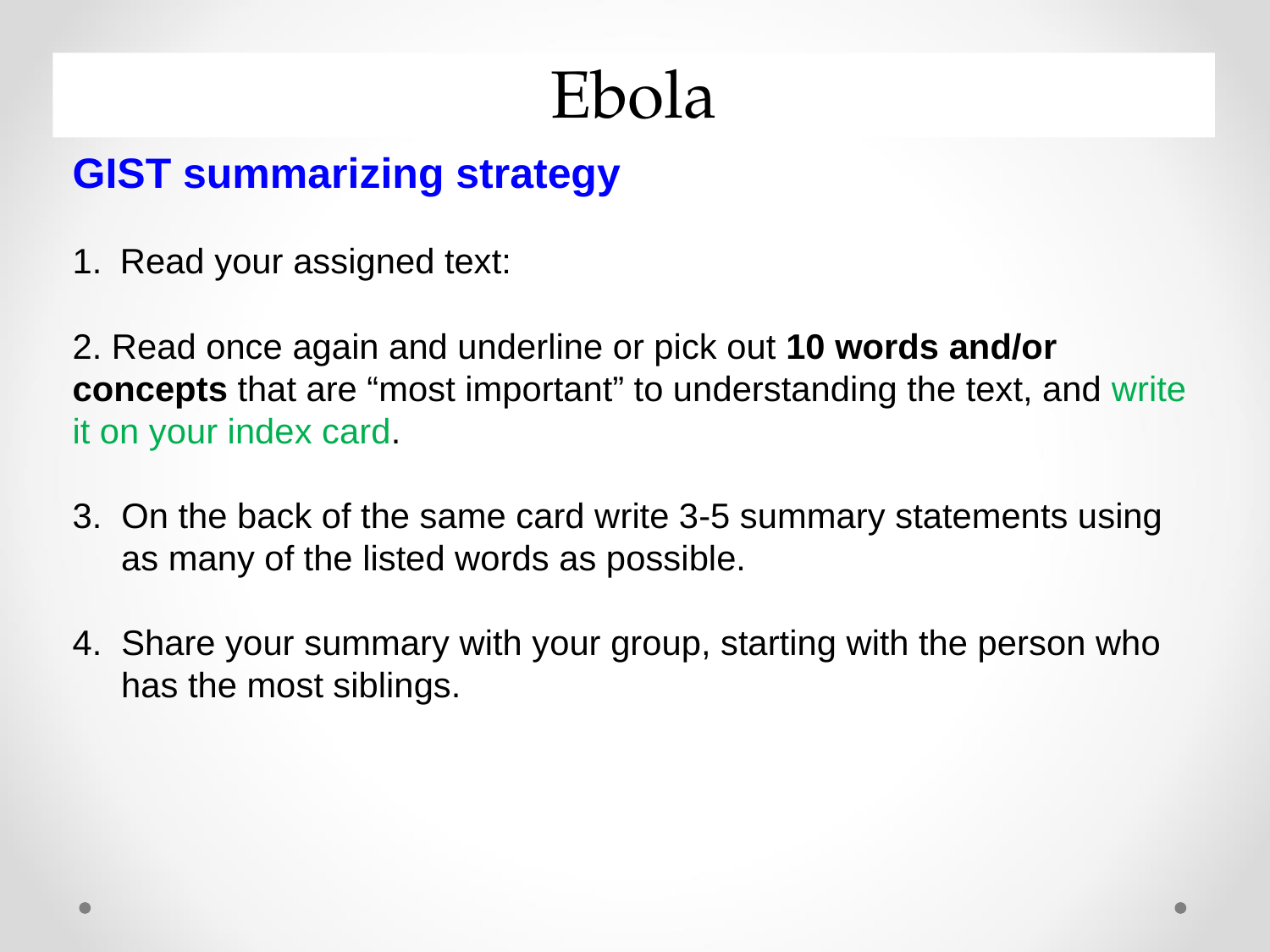

# Ebola
GIST summarizing strategy

Read your assigned text:

2. Read once again and underline or pick out 10 words and/or concepts that are “most important” to understanding the text, and write it on your index card.

3.  On the back of the same card write 3-5 summary statements using
     as many of the listed words as possible.

4.  Share your summary with your group, starting with the person who
     has the most siblings.